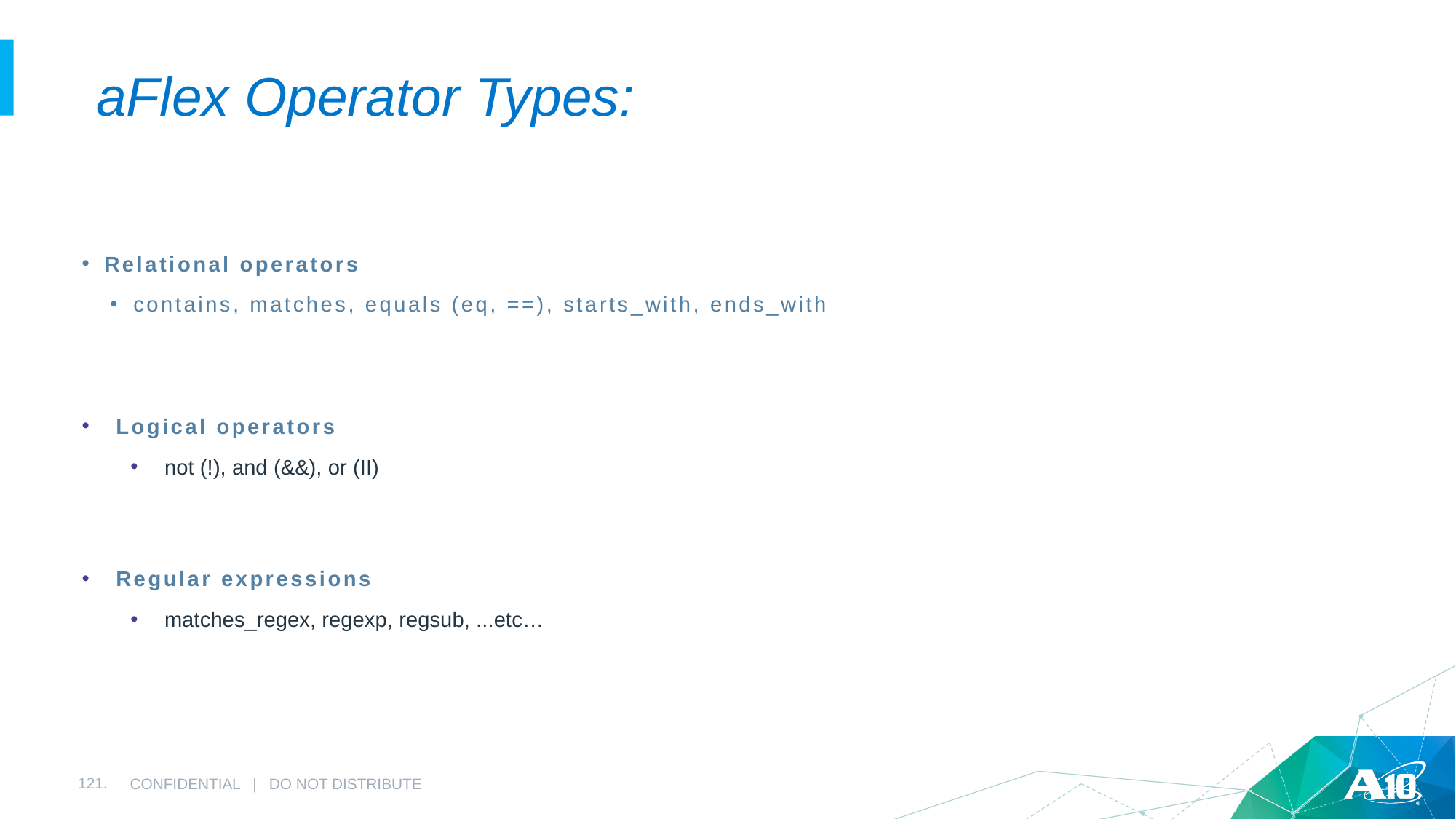

# aFlex Operator Types:
Relational operators
contains, matches, equals (eq, ==), starts_with, ends_with

Logical operators
not (!), and (&&), or (II)

Regular expressions
matches_regex, regexp, regsub, ...etc…